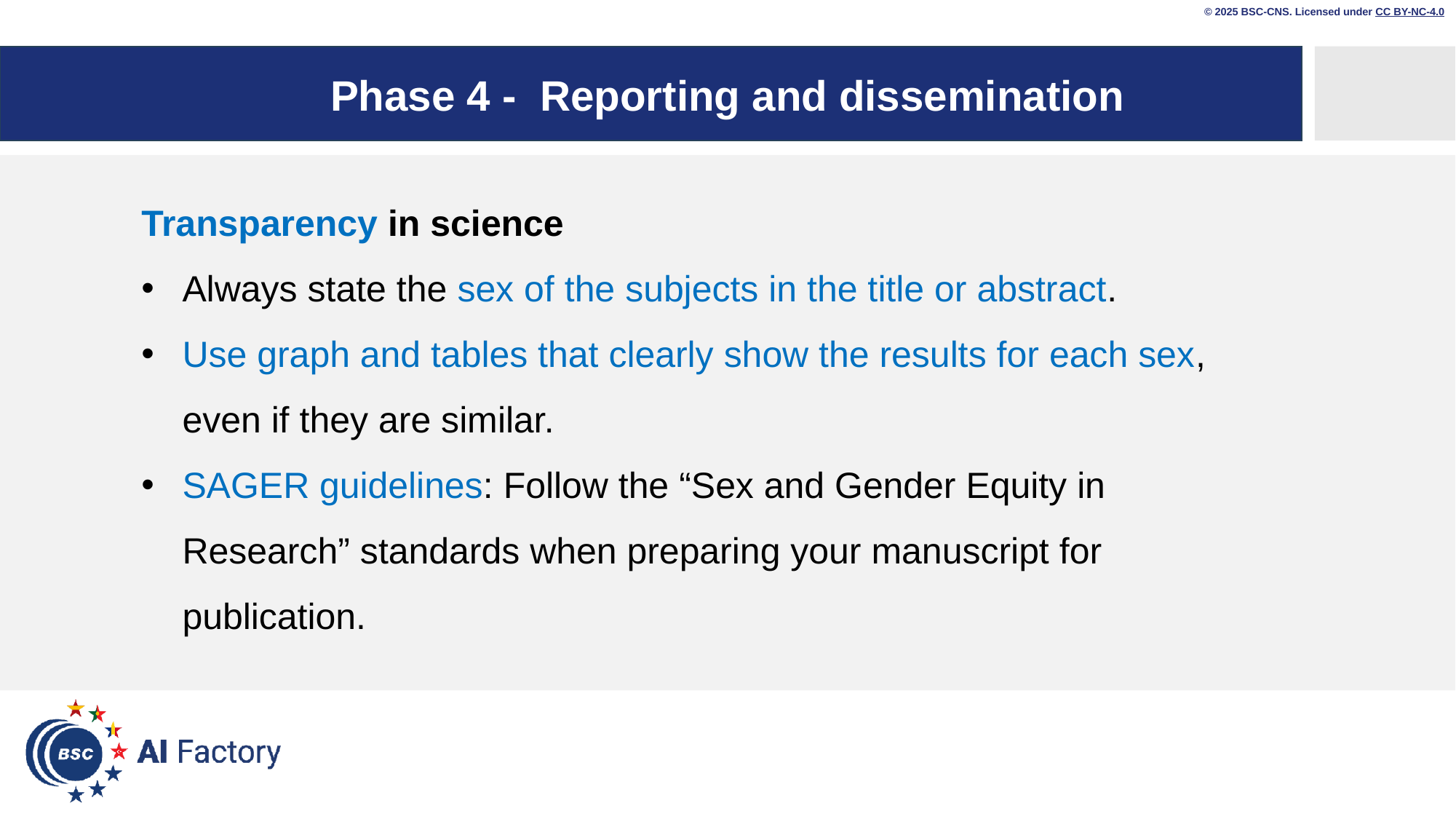

© 2025 BSC-CNS. Licensed under CC BY-NC-4.0
# Phase 4 -  Reporting and dissemination
Transparency in science
Always state the sex of the subjects in the title or abstract.
Use graph and tables that clearly show the results for each sex, even if they are similar.
SAGER guidelines: Follow the “Sex and Gender Equity in Research” standards when preparing your manuscript for publication.